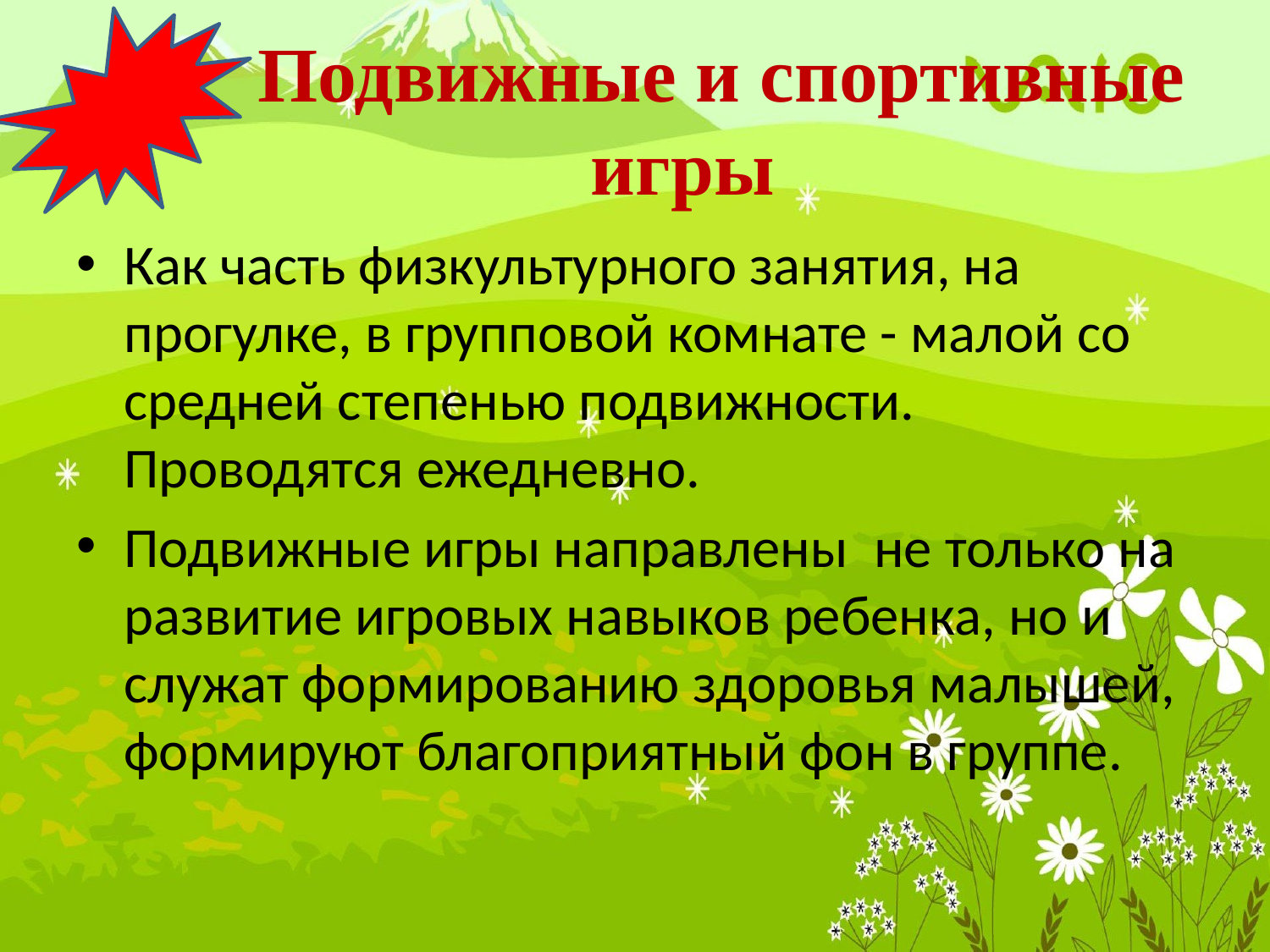

# Подвижные и спортивные игры
Как часть физкультурного занятия, на прогулке, в групповой комнате - малой со средней степенью подвижности. Проводятся ежедневно.
Подвижные игры направлены  не только на развитие игровых навыков ребенка, но и служат формированию здоровья малышей, формируют благоприятный фон в группе.